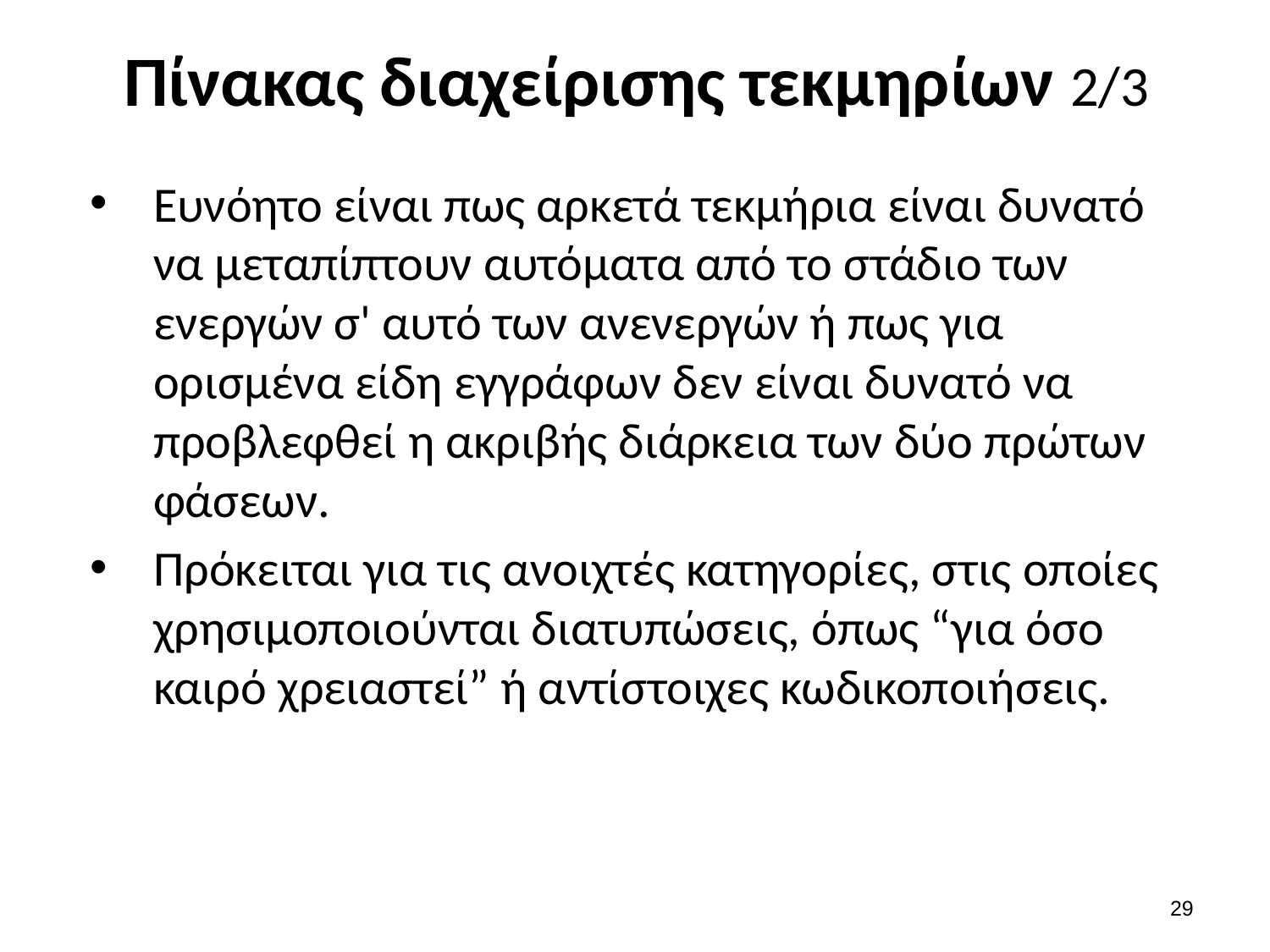

# Πίνακας διαχείρισης τεκμηρίων 2/3
Ευνόητο είναι πως αρκετά τεκμήρια είναι δυνατό να μεταπίπτουν αυτόματα από το στάδιο των ενεργών σ' αυτό των ανενεργών ή πως για ορισμένα είδη εγγράφων δεν είναι δυνατό να προβλεφθεί η ακριβής διάρκεια των δύο πρώτων φάσεων.
Πρόκειται για τις ανοιχτές κατηγορίες, στις οποίες χρησιμοποιούνται διατυπώσεις, όπως “για όσο καιρό χρειαστεί” ή αντίστοιχες κωδικοποιήσεις.
29